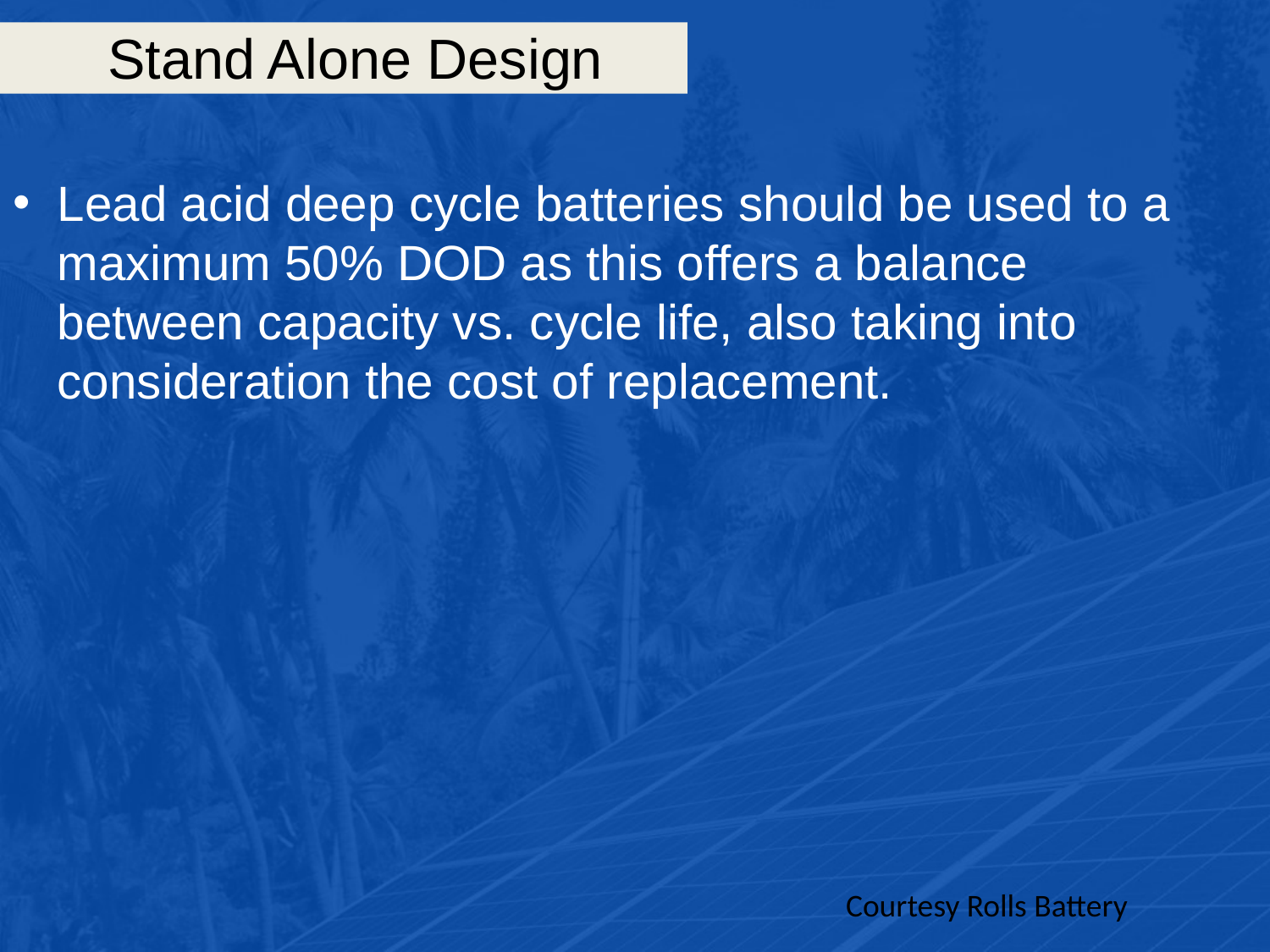

# Stand Alone Design
Lead acid deep cycle batteries should be used to a maximum 50% DOD as this offers a balance between capacity vs. cycle life, also taking into consideration the cost of replacement.

Courtesy Rolls Battery